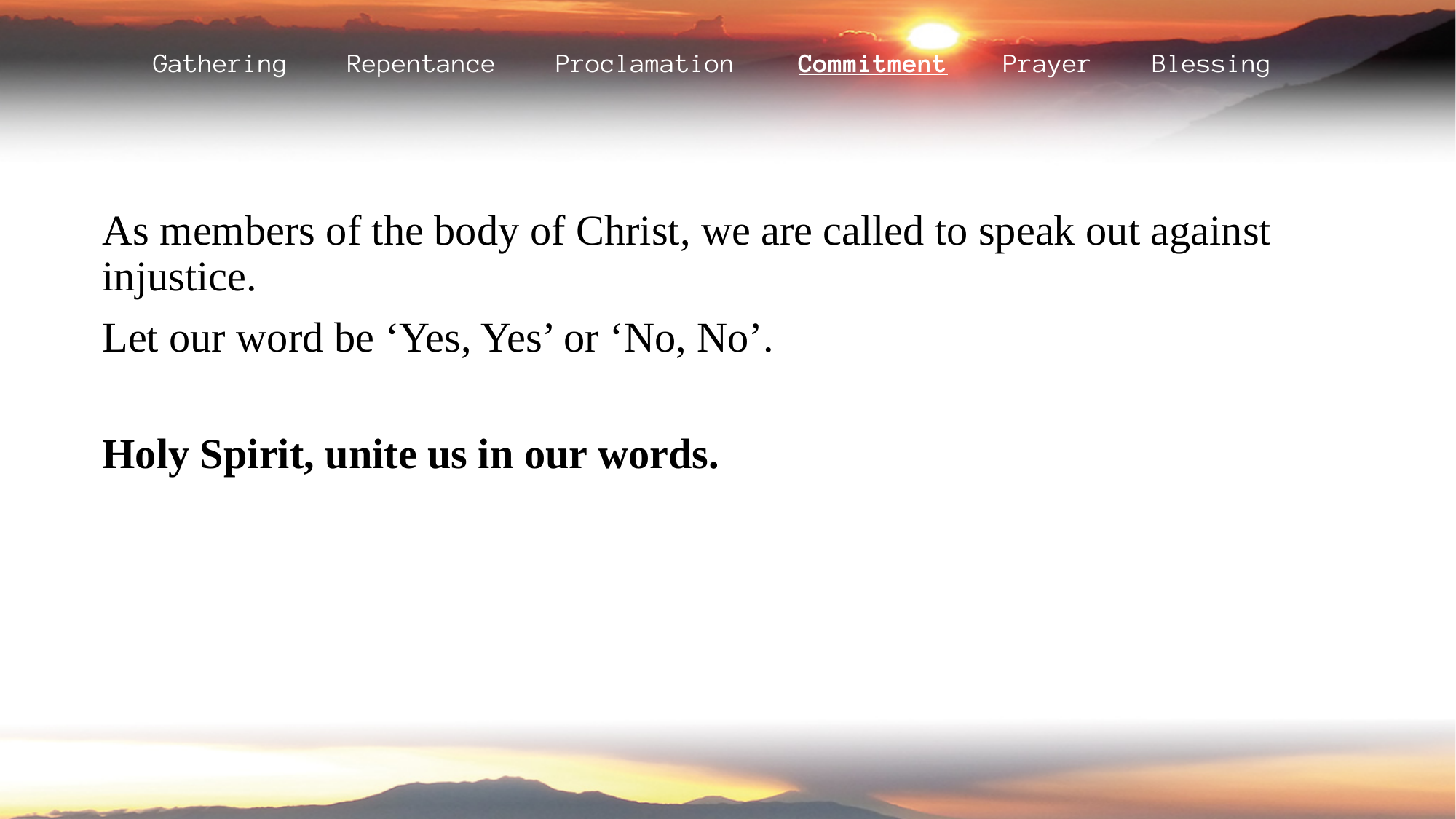

Commitment
As members of the body of Christ, we are called to speak out against injustice.
Let our word be ‘Yes, Yes’ or ‘No, No’.

Holy Spirit, unite us in our words.